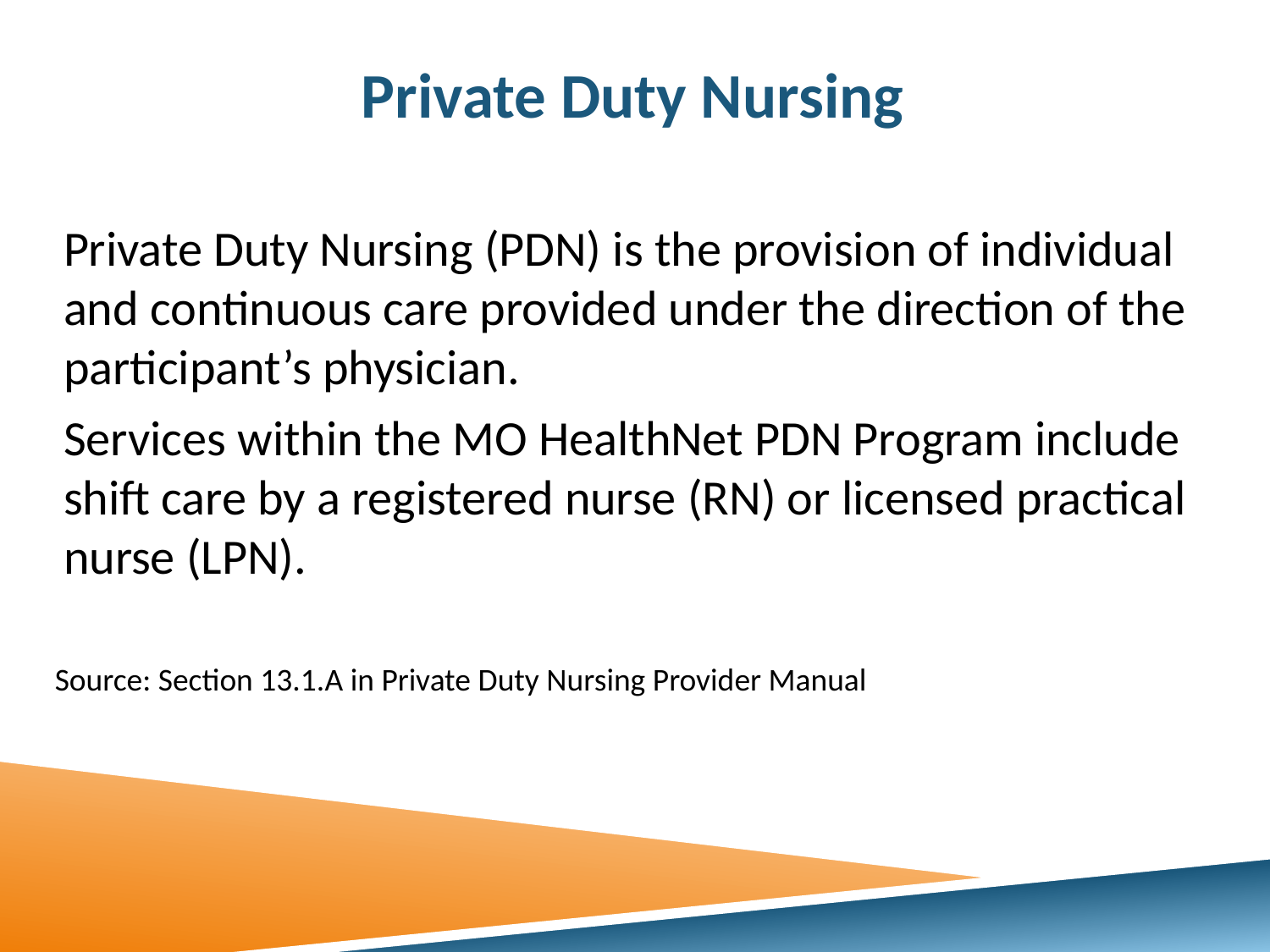

# Private Duty Nursing
Private Duty Nursing (PDN) is the provision of individual and continuous care provided under the direction of the participant’s physician.
Services within the MO HealthNet PDN Program include shift care by a registered nurse (RN) or licensed practical nurse (LPN).
Source: Section 13.1.A in Private Duty Nursing Provider Manual